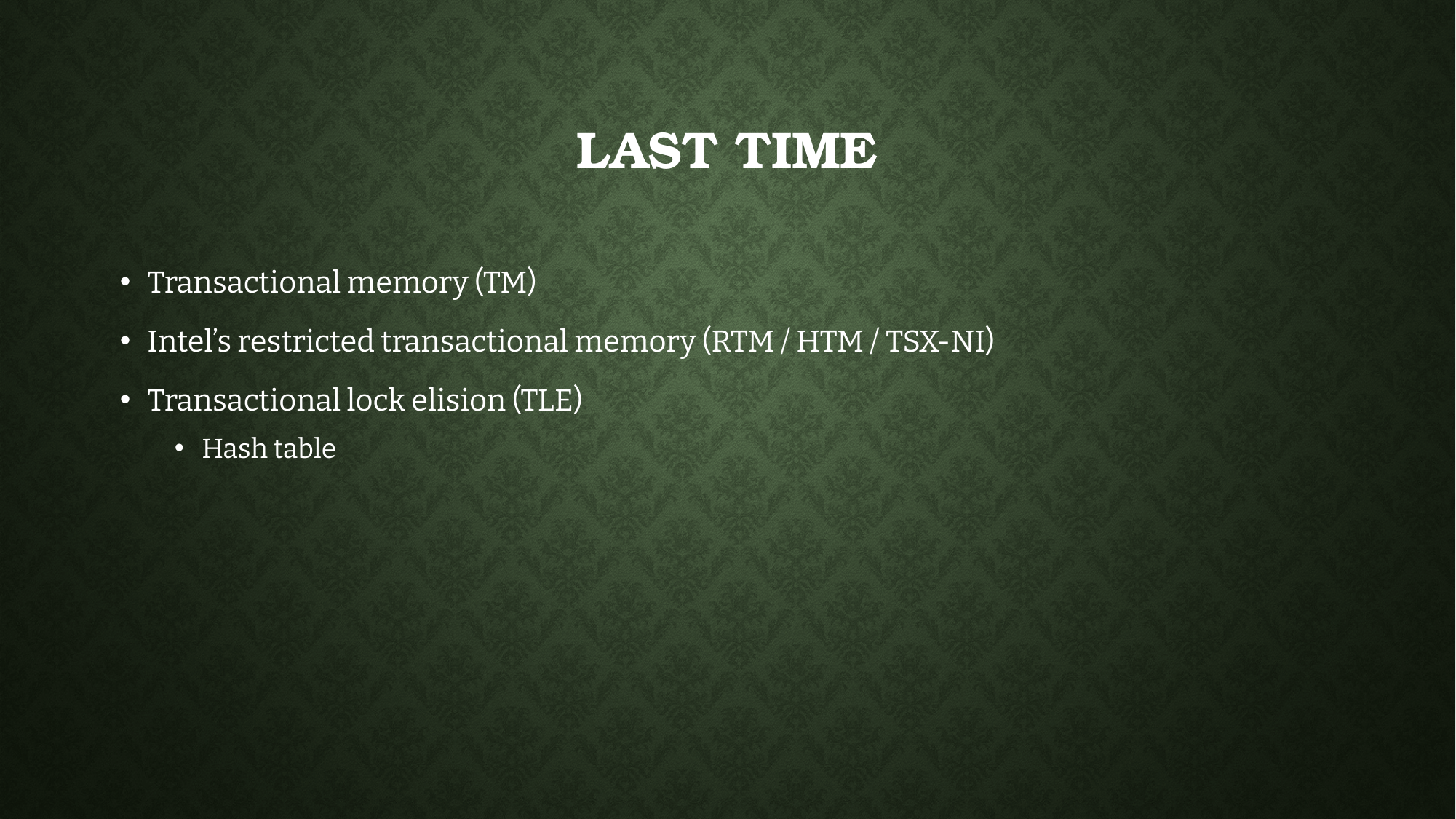

# Last time
Transactional memory (TM)
Intel’s restricted transactional memory (RTM / HTM / TSX-NI)
Transactional lock elision (TLE)
Hash table